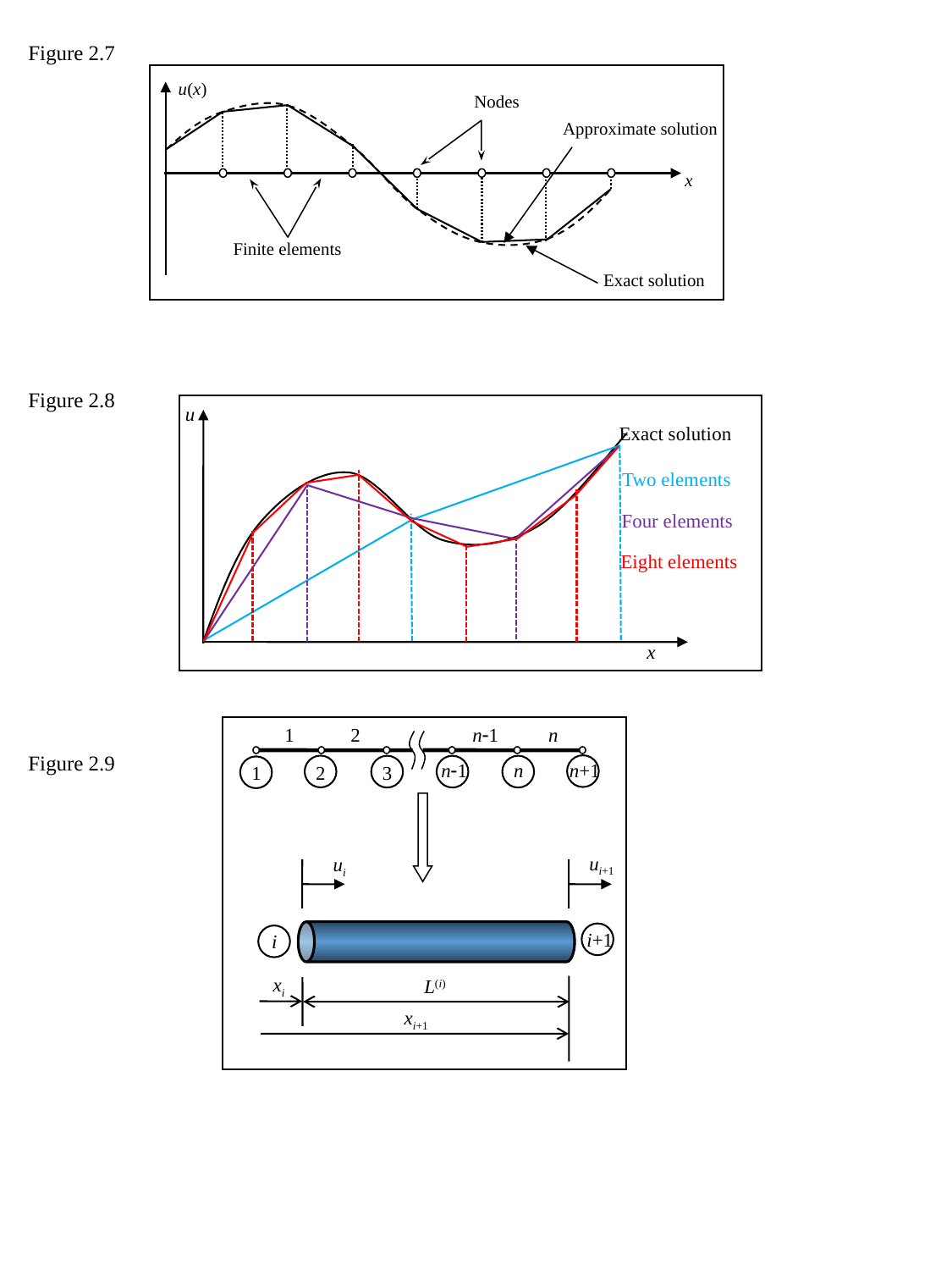

Figure 2.7

u(x)
Nodes

Approximate solution

x

Finite elements
Exact solution
Figure 2.8
u

Exact solution

x

Two elements

Four elements

Eight elements

1
2
n−1
n

n−1
n
n+1
1
2
3

ui+1
ui

i+1
i

xi
L(i)

xi+1

Figure 2.9